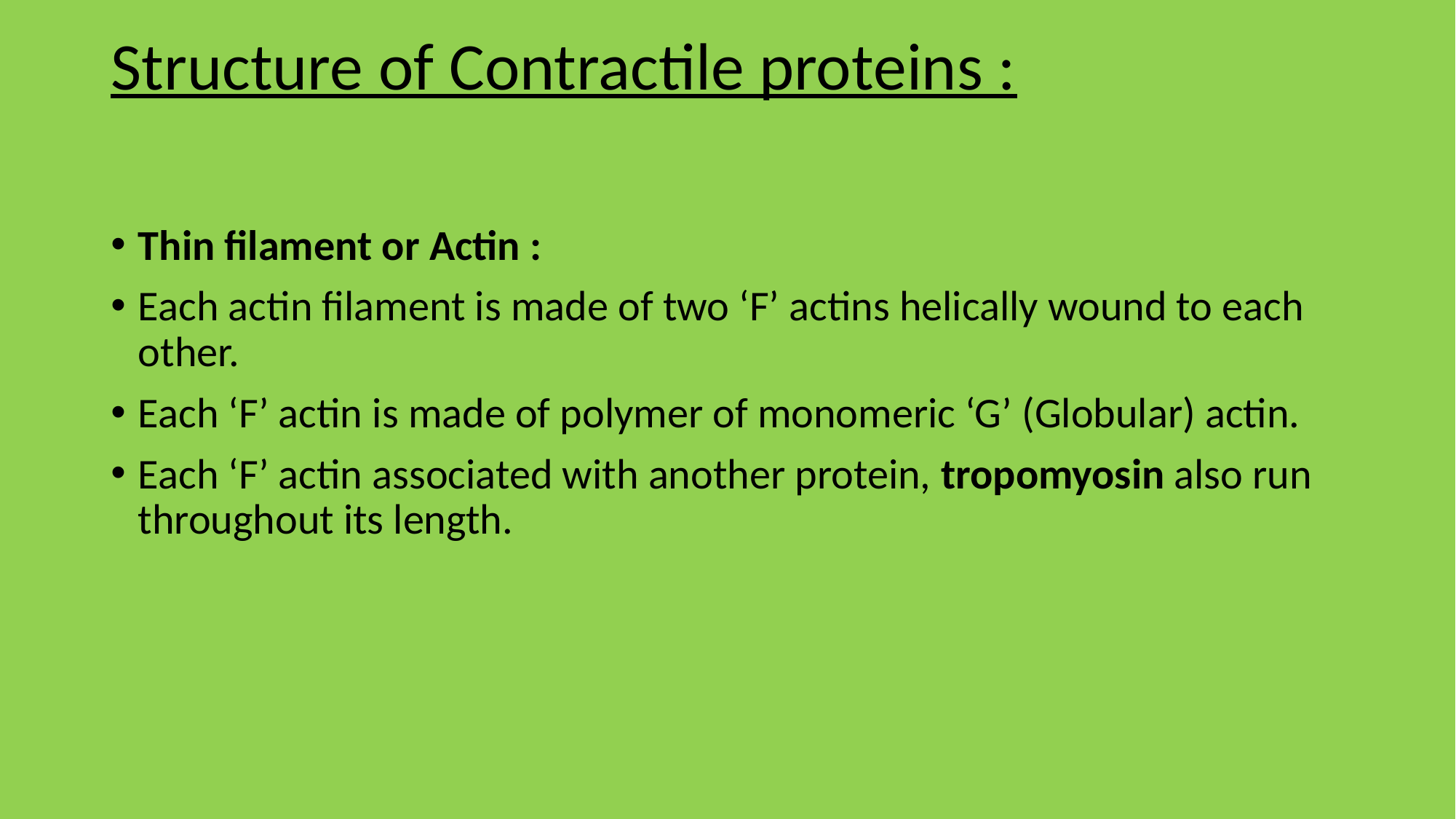

# Structure of Contractile proteins :
Thin filament or Actin :
Each actin filament is made of two ‘F’ actins helically wound to each other.
Each ‘F’ actin is made of polymer of monomeric ‘G’ (Globular) actin.
Each ‘F’ actin associated with another protein, tropomyosin also run throughout its length.